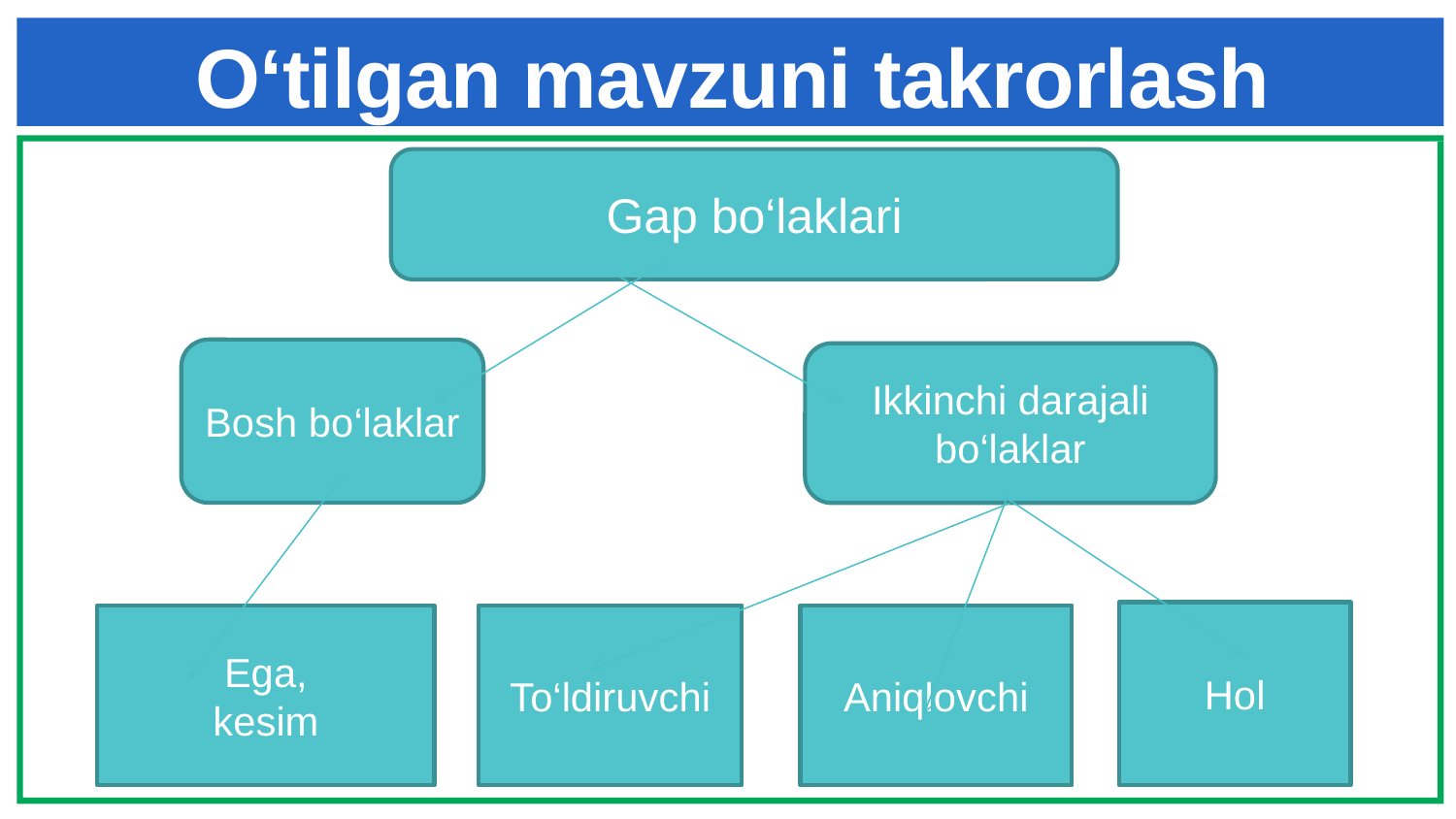

# O‘tilgan mavzuni takrorlash
Gap bo‘laklari
Bosh bo‘laklar
Ikkinchi darajali bo‘laklar
Hol
Ega,
kesim
To‘ldiruvchi
Aniqlovchi